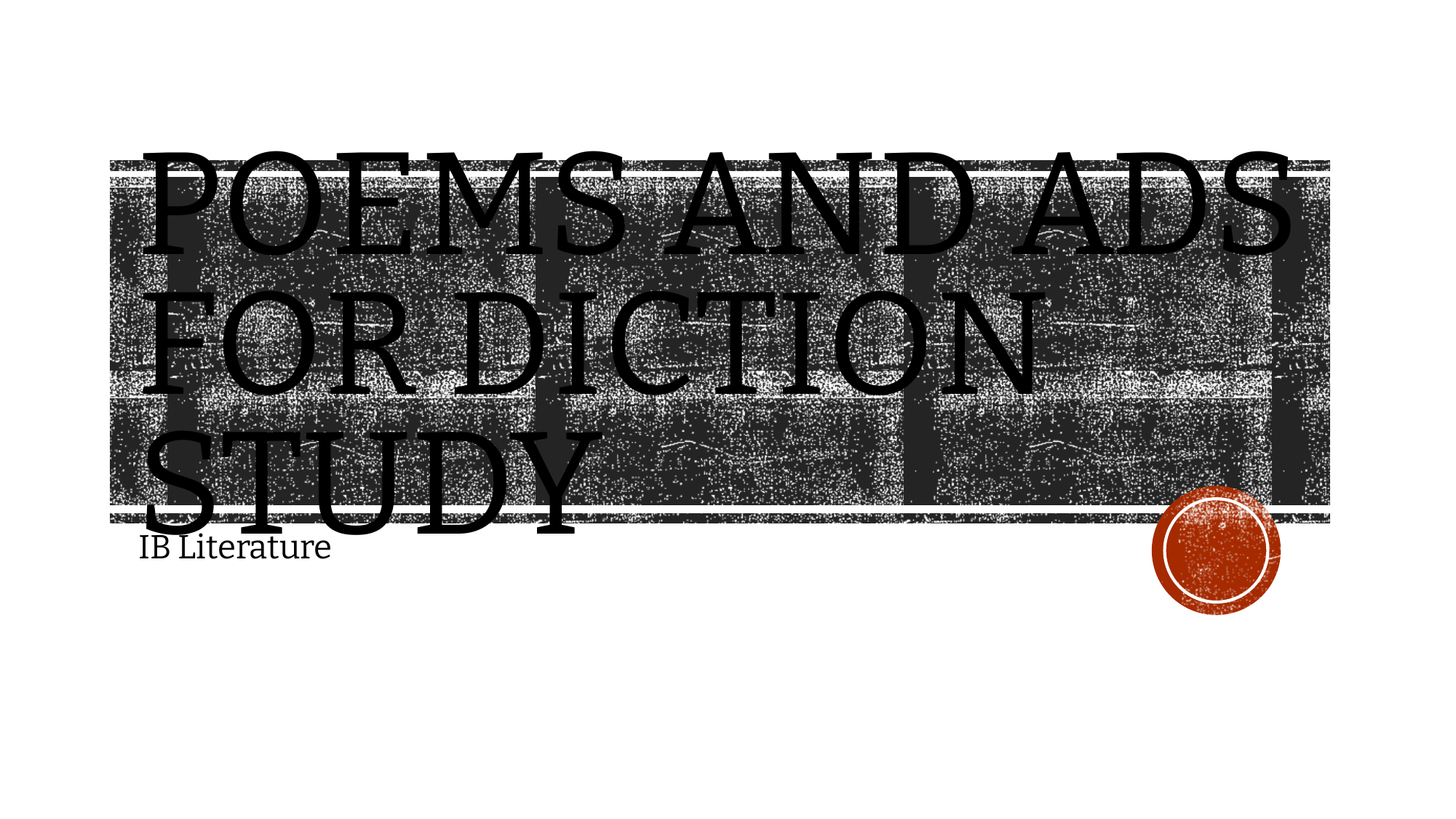

# Poems and Ads for Diction Study
IB Literature